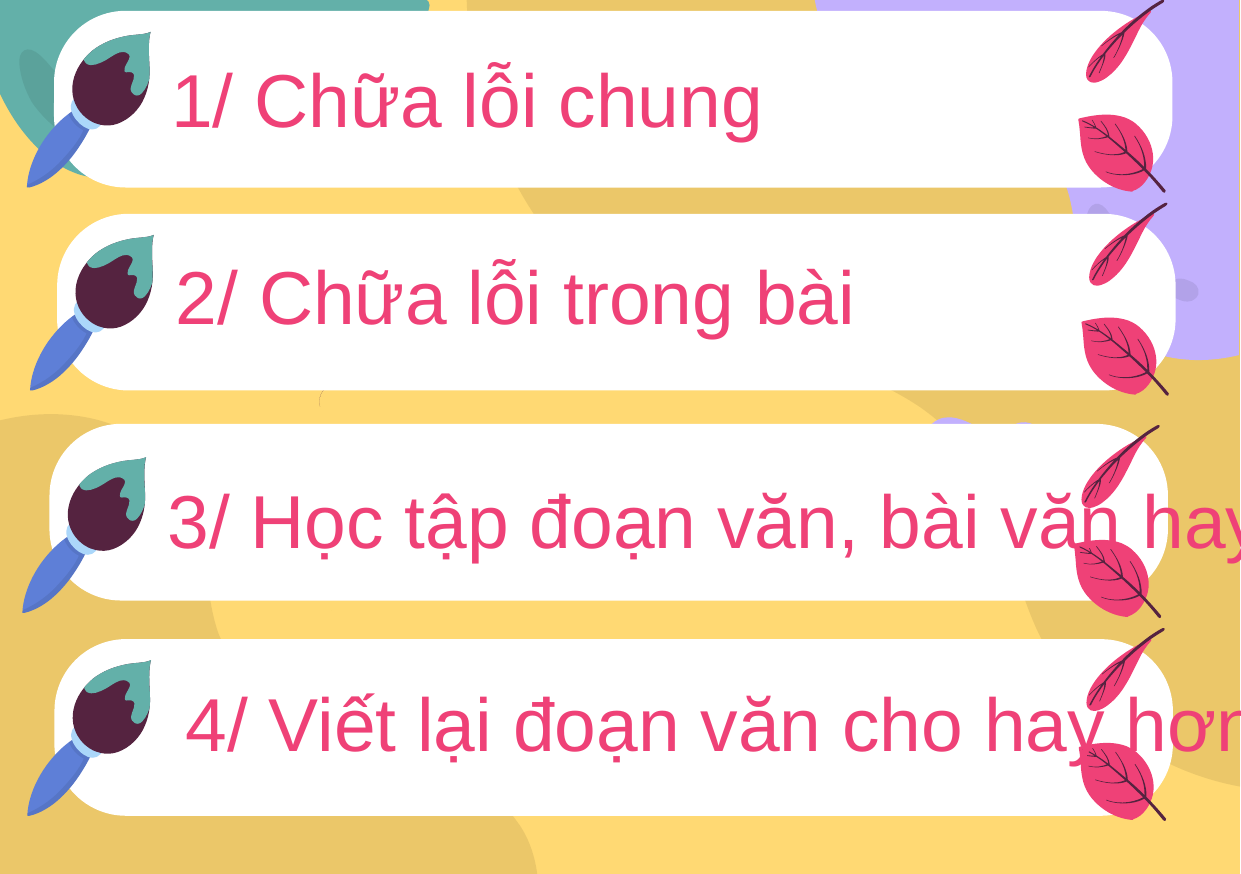

1/ Chữa lỗi chung

2/ Chữa lỗi trong bài

3/ Học tập đoạn văn, bài văn hay

4/ Viết lại đoạn văn cho hay hơn